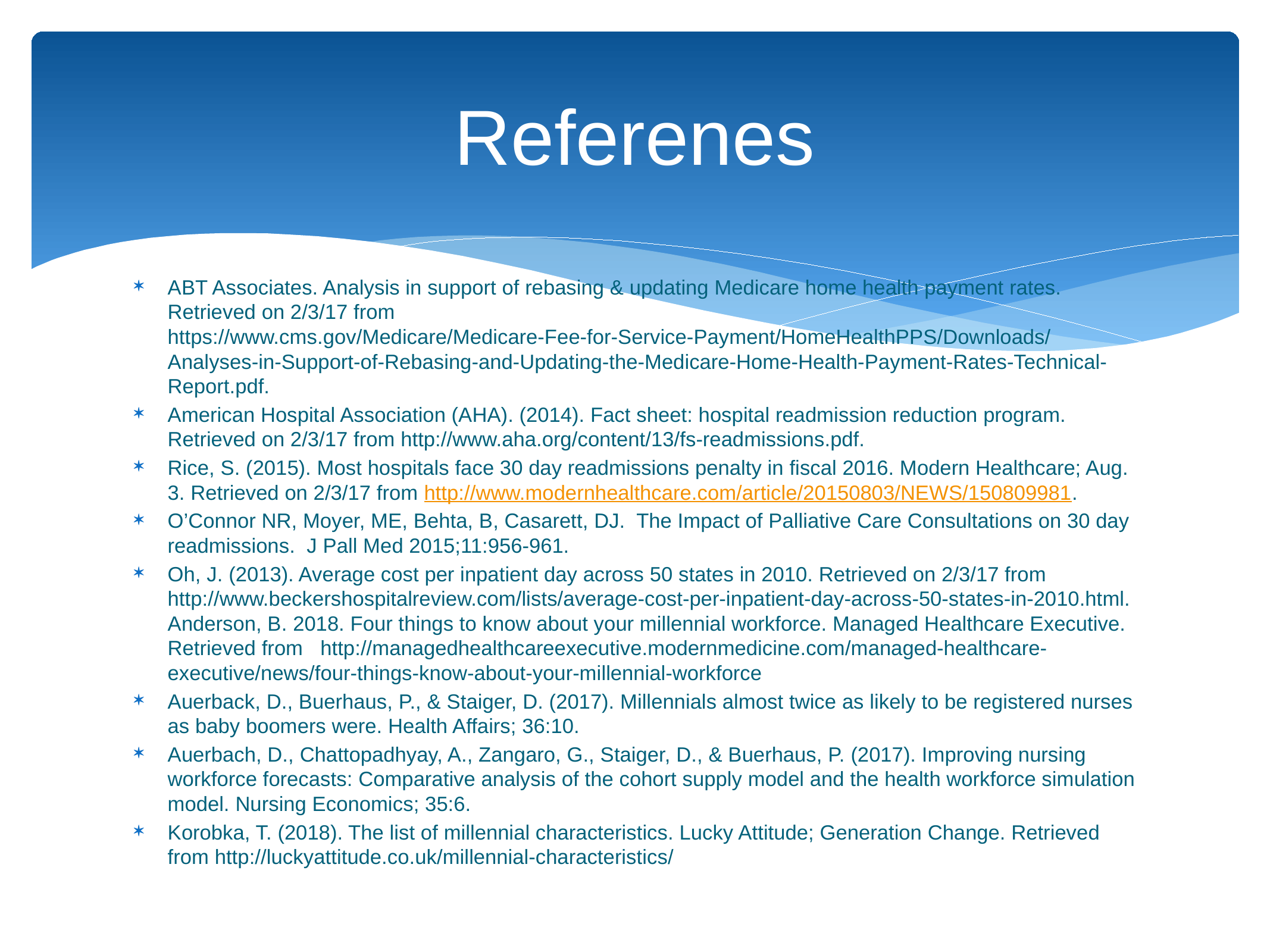

# Referenes
ABT Associates. Analysis in support of rebasing & updating Medicare home health payment rates. Retrieved on 2/3/17 from https://www.cms.gov/Medicare/Medicare-Fee-for-Service-Payment/HomeHealthPPS/Downloads/Analyses-in-Support-of-Rebasing-and-Updating-the-Medicare-Home-Health-Payment-Rates-Technical-Report.pdf.
American Hospital Association (AHA). (2014). Fact sheet: hospital readmission reduction program. Retrieved on 2/3/17 from http://www.aha.org/content/13/fs-readmissions.pdf.
Rice, S. (2015). Most hospitals face 30 day readmissions penalty in fiscal 2016. Modern Healthcare; Aug. 3. Retrieved on 2/3/17 from http://www.modernhealthcare.com/article/20150803/NEWS/150809981.
O’Connor NR, Moyer, ME, Behta, B, Casarett, DJ.  The Impact of Palliative Care Consultations on 30 day readmissions.  J Pall Med 2015;11:956-961.
Oh, J. (2013). Average cost per inpatient day across 50 states in 2010. Retrieved on 2/3/17 from http://www.beckershospitalreview.com/lists/average-cost-per-inpatient-day-across-50-states-in-2010.html. Anderson, B. 2018. Four things to know about your millennial workforce. Managed Healthcare Executive. Retrieved from   http://managedhealthcareexecutive.modernmedicine.com/managed-healthcare-executive/news/four-things-know-about-your-millennial-workforce
Auerback, D., Buerhaus, P., & Staiger, D. (2017). Millennials almost twice as likely to be registered nurses as baby boomers were. Health Affairs; 36:10.
Auerbach, D., Chattopadhyay, A., Zangaro, G., Staiger, D., & Buerhaus, P. (2017). Improving nursing workforce forecasts: Comparative analysis of the cohort supply model and the health workforce simulation model. Nursing Economics; 35:6.
Korobka, T. (2018). The list of millennial characteristics. Lucky Attitude; Generation Change. Retrieved from http://luckyattitude.co.uk/millennial-characteristics/